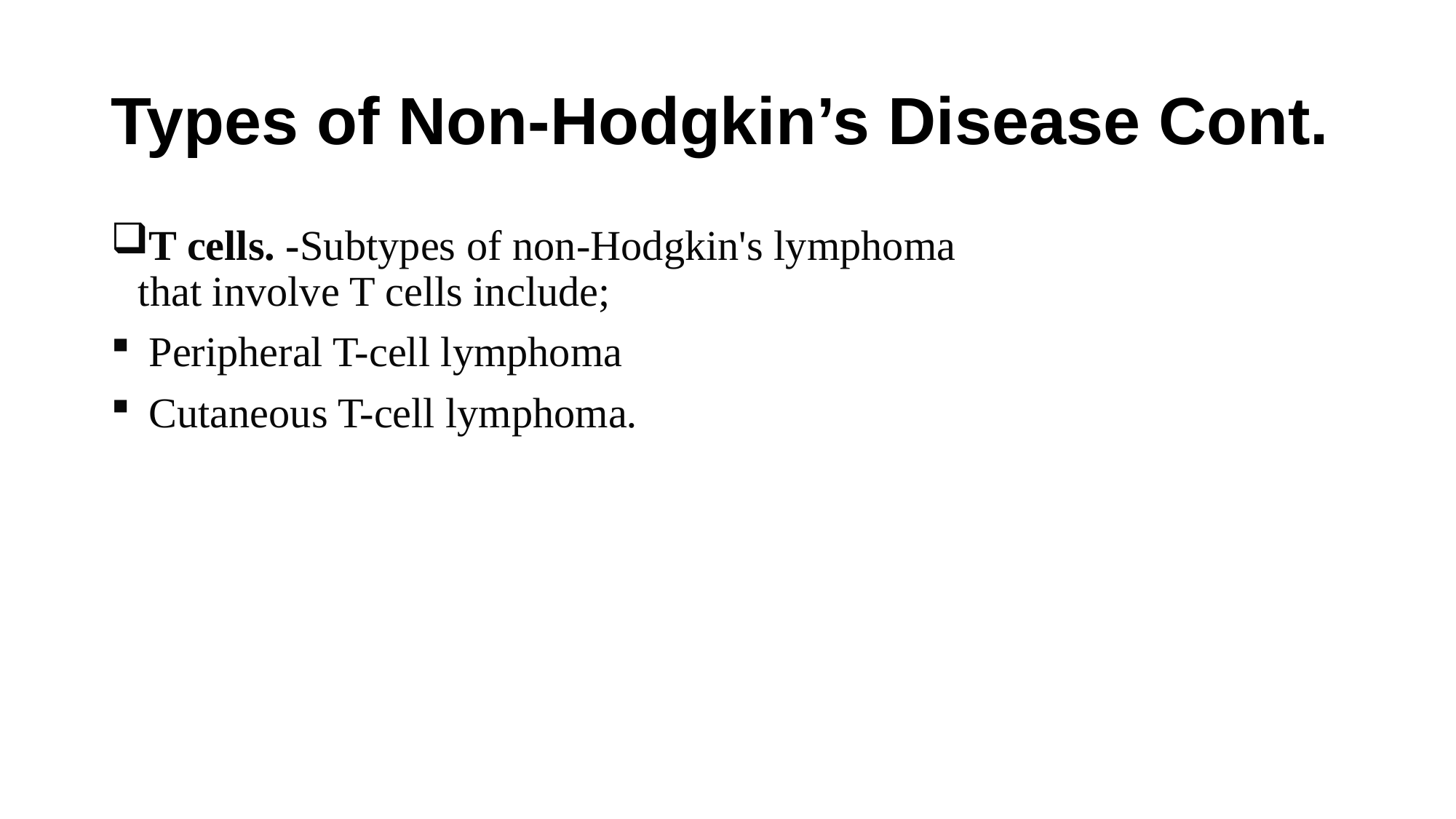

# Types of Non-Hodgkin’s Disease Cont.
T cells. -Subtypes of non-Hodgkin's lymphoma that involve T cells include;
 Peripheral T-cell lymphoma
 Cutaneous T-cell lymphoma.